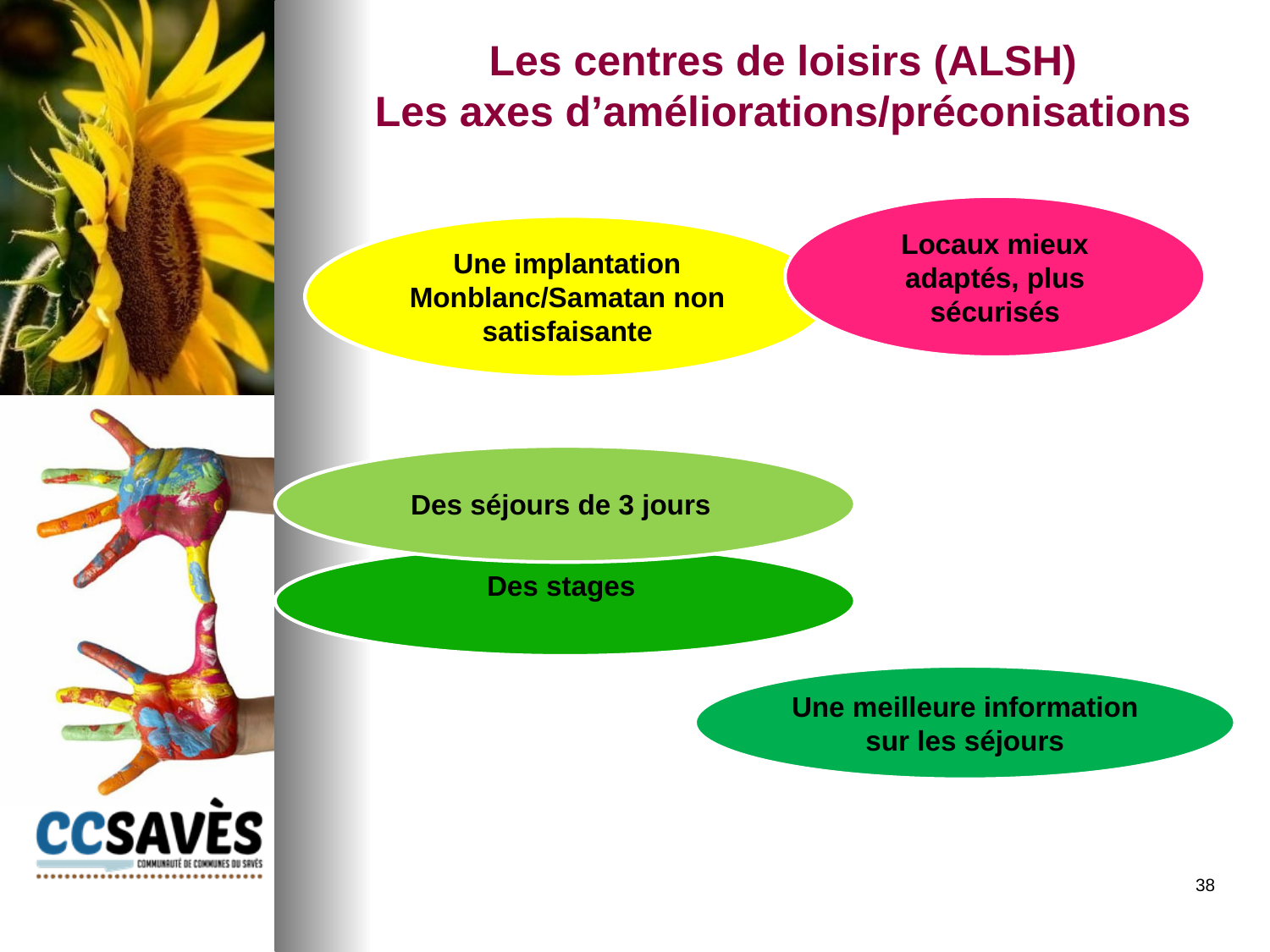

# Les centres de loisirs (ALSH) Les axes d’améliorations/préconisations
Locaux mieux adaptés, plus sécurisés
Une implantation Monblanc/Samatan non satisfaisante

Des séjours de 3 jours
Des stages
Une meilleure information sur les séjours
38